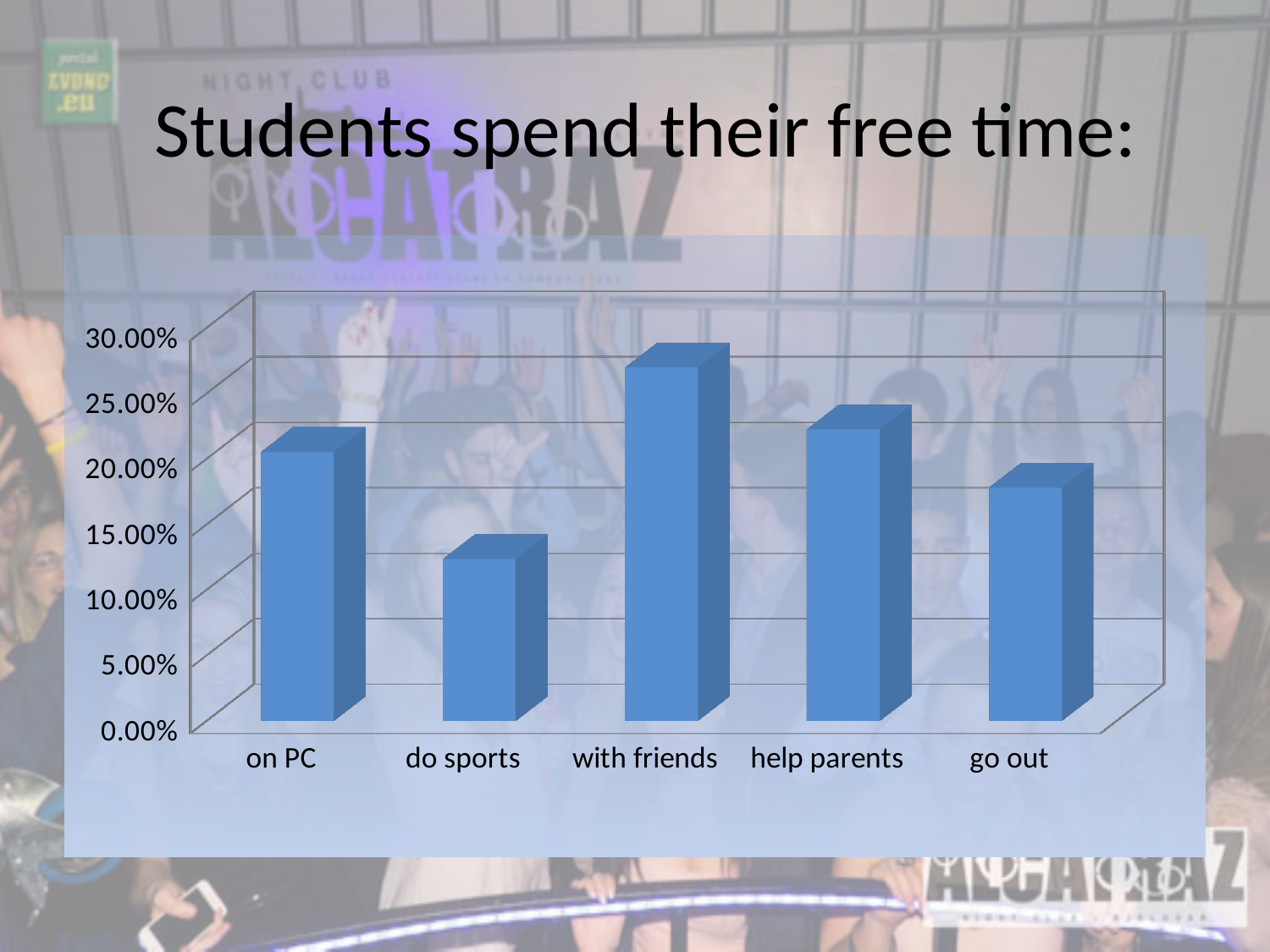

# Students spend their free time:

[unsupported chart]